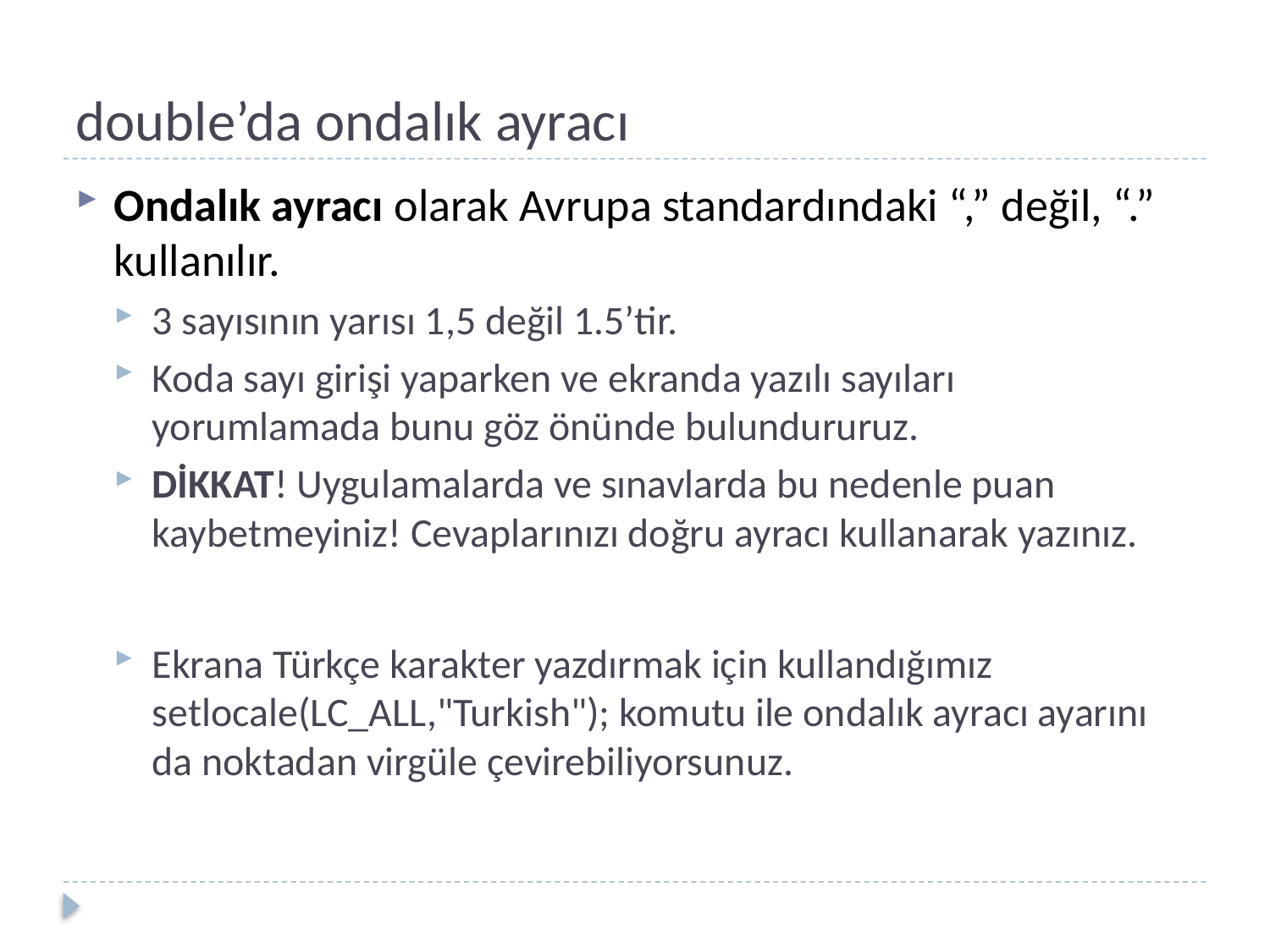

# double’da ondalık ayracı
Ondalık ayracı olarak Avrupa standardındaki “,” değil, “.” kullanılır.
3 sayısının yarısı 1,5 değil 1.5’tir.
Koda sayı girişi yaparken ve ekranda yazılı sayıları yorumlamada bunu göz önünde bulundururuz.
DİKKAT! Uygulamalarda ve sınavlarda bu nedenle puan kaybetmeyiniz! Cevaplarınızı doğru ayracı kullanarak yazınız.

Ekrana Türkçe karakter yazdırmak için kullandığımız setlocale(LC_ALL,"Turkish"); komutu ile ondalık ayracı ayarını da noktadan virgüle çevirebiliyorsunuz.